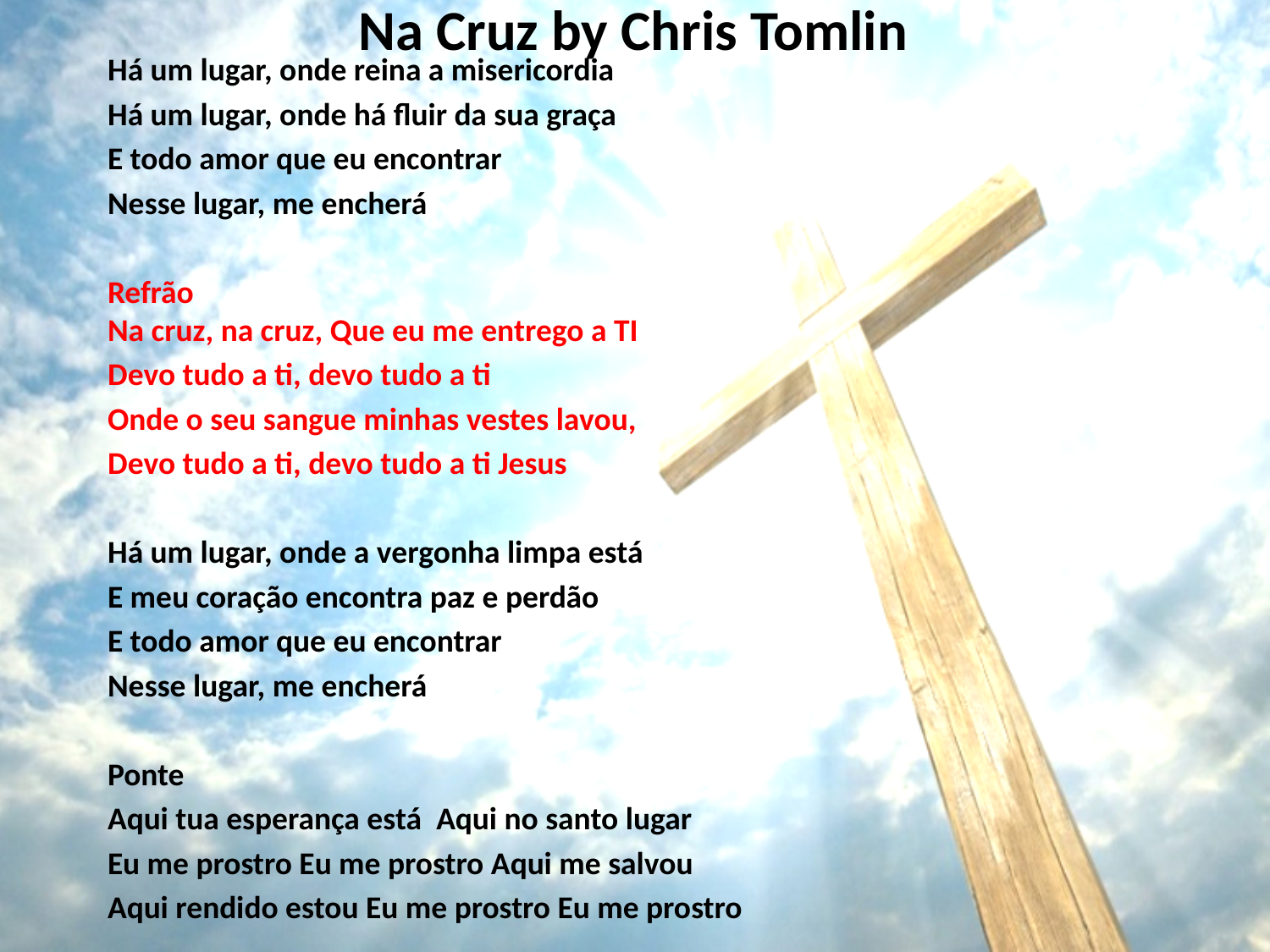

# Na Cruz by Chris Tomlin
Há um lugar, onde reina a misericordia
Há um lugar, onde há fluir da sua graça
E todo amor que eu encontrar
Nesse lugar, me encherá

Refrão                                                                          Na cruz, na cruz, Que eu me entrego a TI
Devo tudo a ti, devo tudo a ti
Onde o seu sangue minhas vestes lavou,
Devo tudo a ti, devo tudo a ti Jesus

Há um lugar, onde a vergonha limpa está
E meu coração encontra paz e perdão
E todo amor que eu encontrar
Nesse lugar, me encherá

Ponte
Aqui tua esperança está  Aqui no santo lugar
Eu me prostro Eu me prostro Aqui me salvou
Aqui rendido estou Eu me prostro Eu me prostro